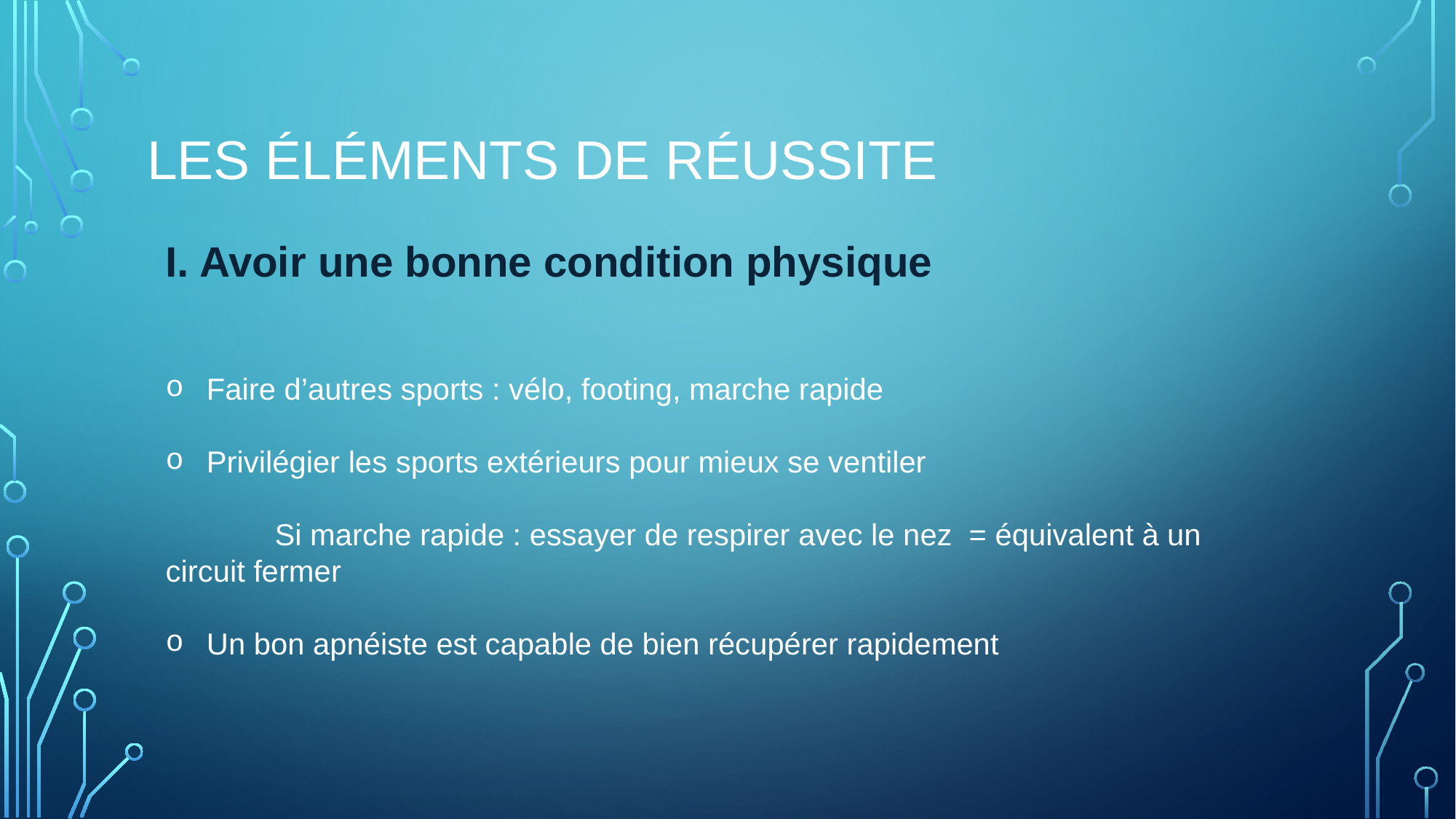

# Les éléments de réussite
I. Avoir une bonne condition physique

Faire d’autres sports : vélo, footing, marche rapide

Privilégier les sports extérieurs pour mieux se ventiler

	Si marche rapide : essayer de respirer avec le nez  = équivalent à un 	circuit fermer

Un bon apnéiste est capable de bien récupérer rapidement